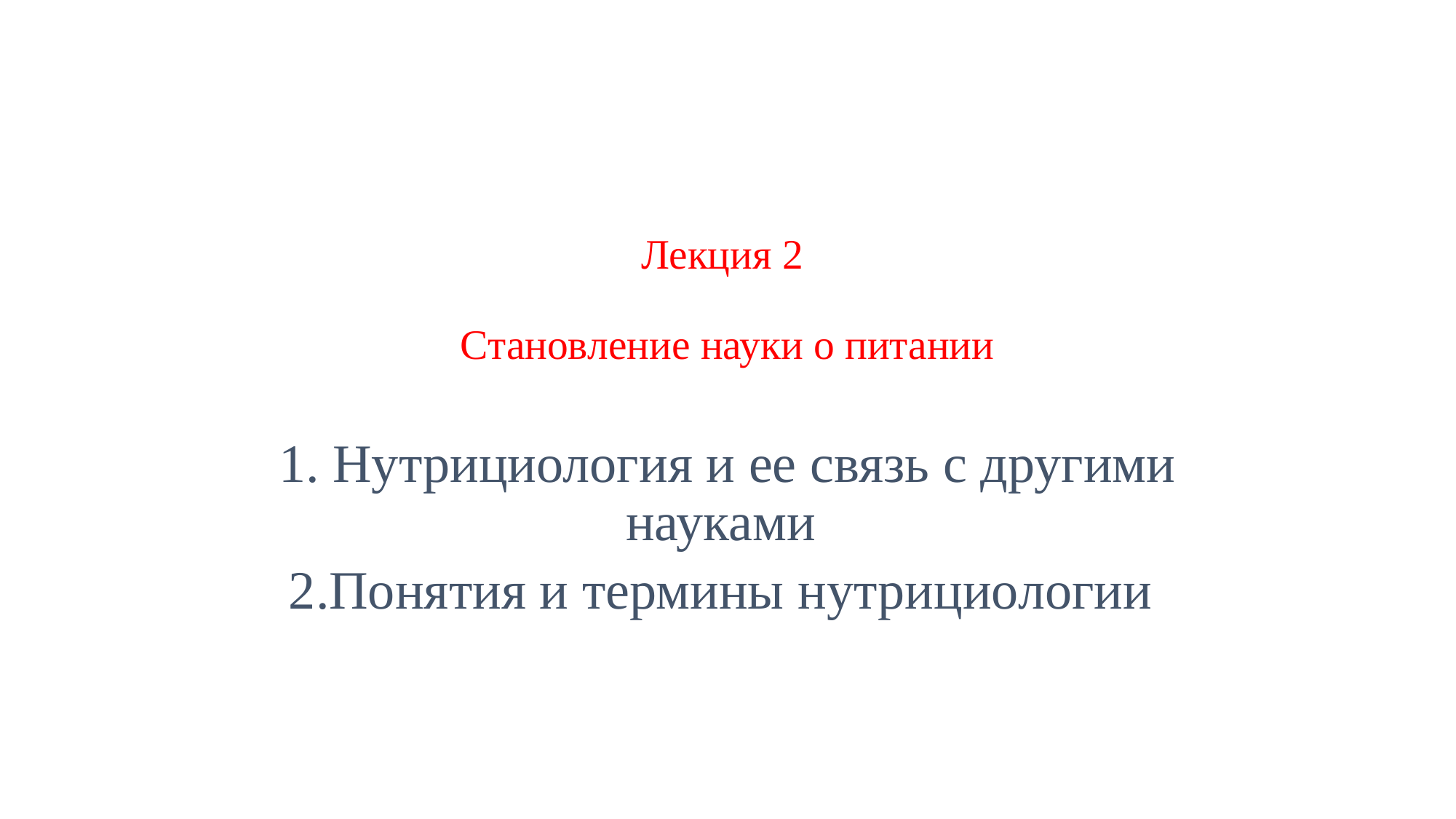

# Лекция 2 Становление науки о питании
1. Нутрициология и ее связь с другими науками
2.Понятия и термины нутрициологии